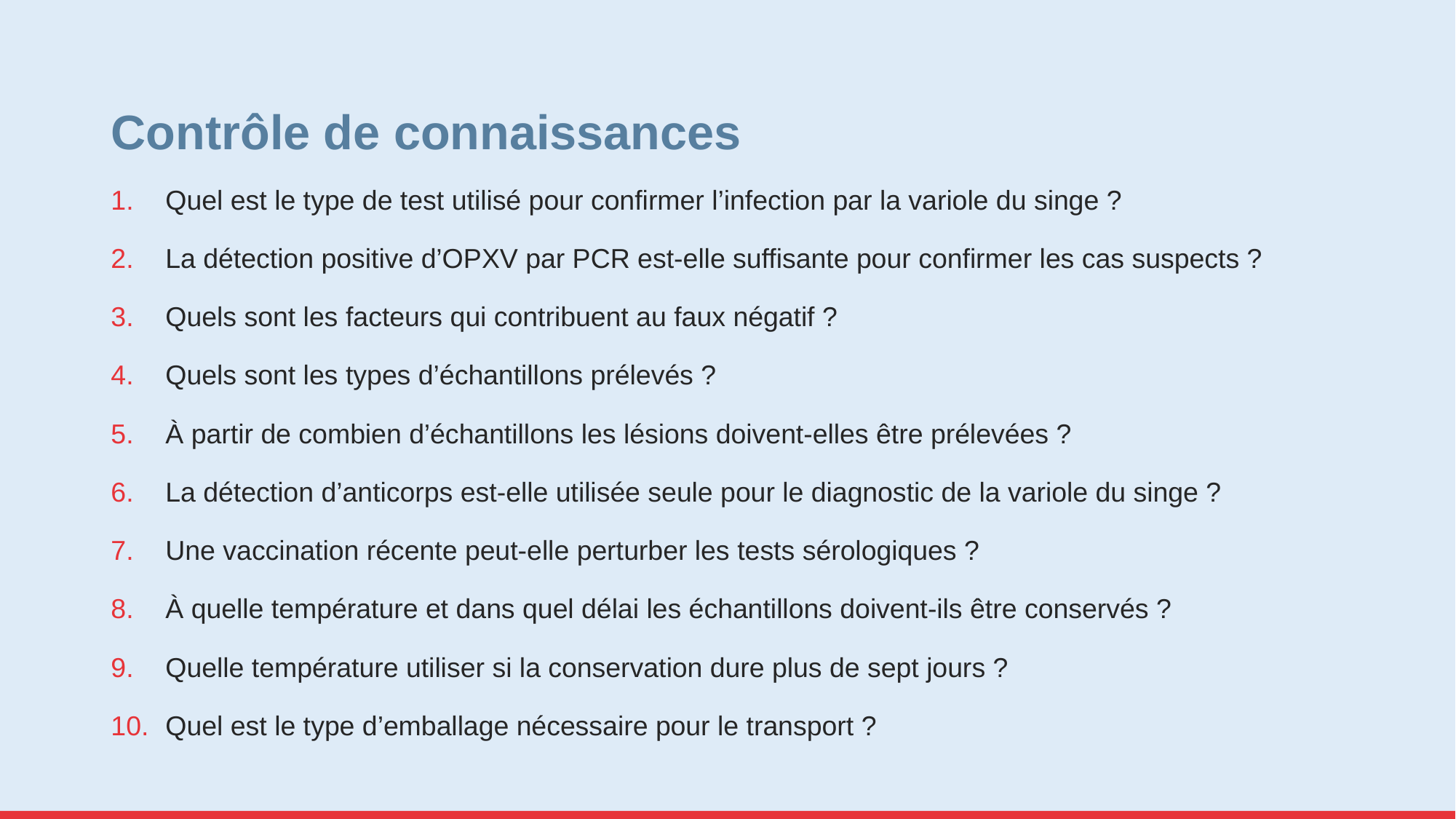

# Contrôle de connaissances
Quel est le type de test utilisé pour confirmer l’infection par la variole du singe ?
La détection positive d’OPXV par PCR est-elle suffisante pour confirmer les cas suspects ?
Quels sont les facteurs qui contribuent au faux négatif ?
Quels sont les types d’échantillons prélevés ?
À partir de combien d’échantillons les lésions doivent-elles être prélevées ?
La détection d’anticorps est-elle utilisée seule pour le diagnostic de la variole du singe ?
Une vaccination récente peut-elle perturber les tests sérologiques ?
À quelle température et dans quel délai les échantillons doivent-ils être conservés ?
Quelle température utiliser si la conservation dure plus de sept jours ?
Quel est le type d’emballage nécessaire pour le transport ?